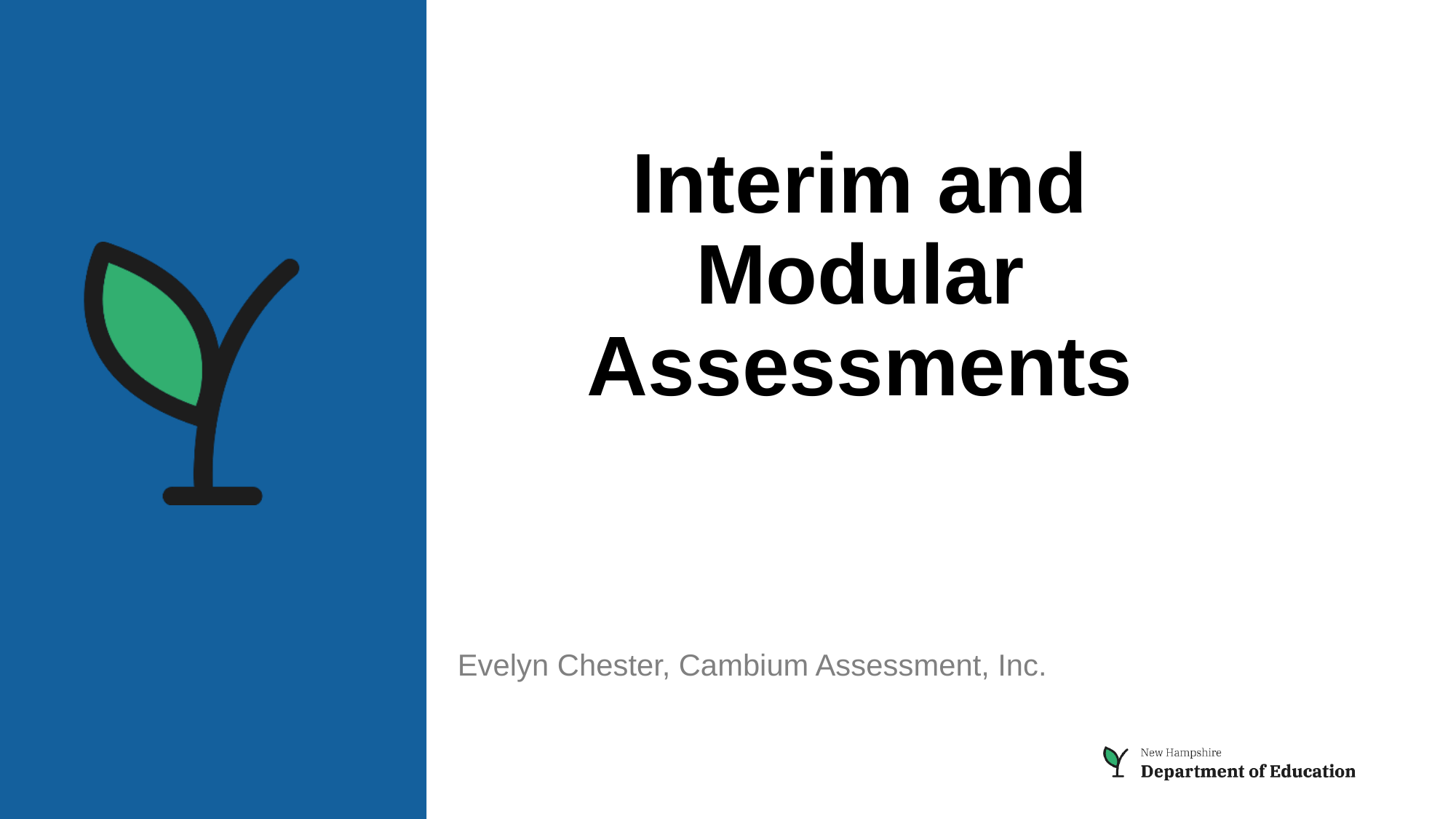

# Interim and Modular Assessments

Evelyn Chester, Cambium Assessment, Inc.